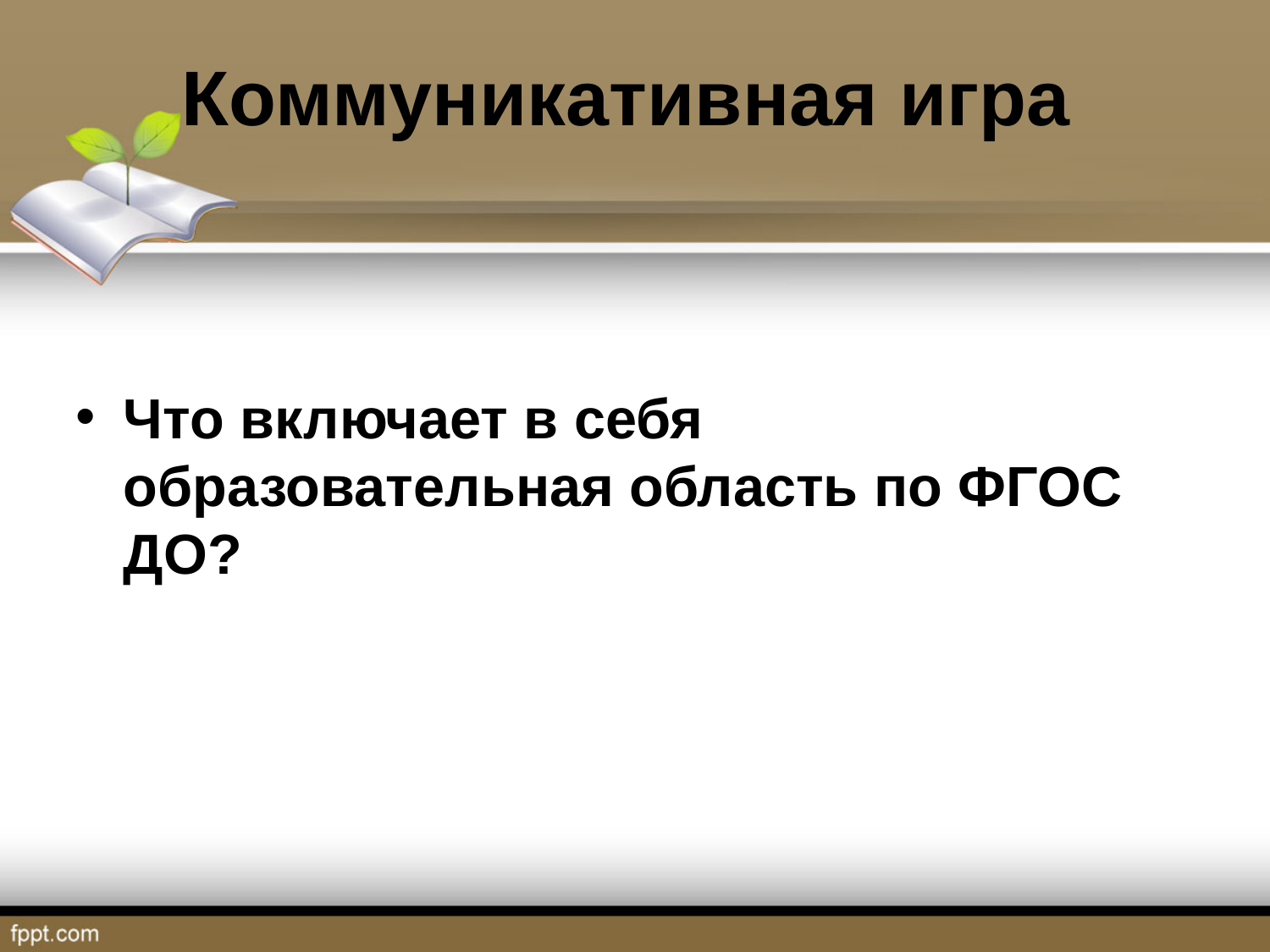

Коммуникативная игра
Что включает в себя образовательная область по ФГОС ДО?